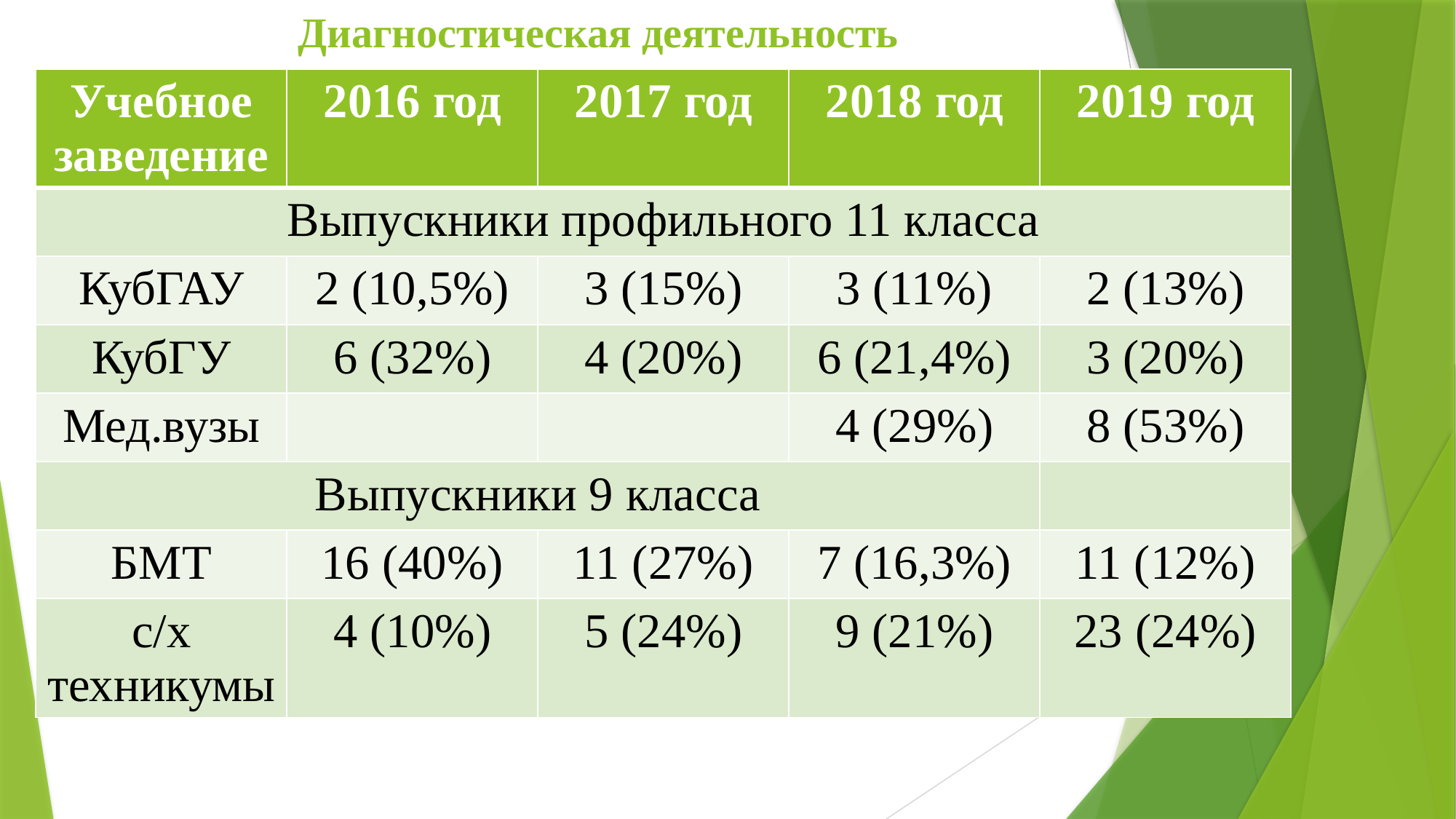

# Диагностическая деятельность
| Учебное заведение | 2016 год | 2017 год | 2018 год | 2019 год |
| --- | --- | --- | --- | --- |
| Выпускники профильного 11 класса |  |  |  |  |
| КубГАУ | 2 (10,5%) | 3 (15%) | 3 (11%) | 2 (13%) |
| КубГУ | 6 (32%) | 4 (20%) | 6 (21,4%) | 3 (20%) |
| Мед.вузы |  |  | 4 (29%) | 8 (53%) |
| Выпускники 9 класса |  |  |  |  |
| БМТ | 16 (40%) | 11 (27%) | 7 (16,3%) | 11 (12%) |
| с/х техникумы | 4 (10%) | 5 (24%) | 9 (21%) | 23 (24%) |